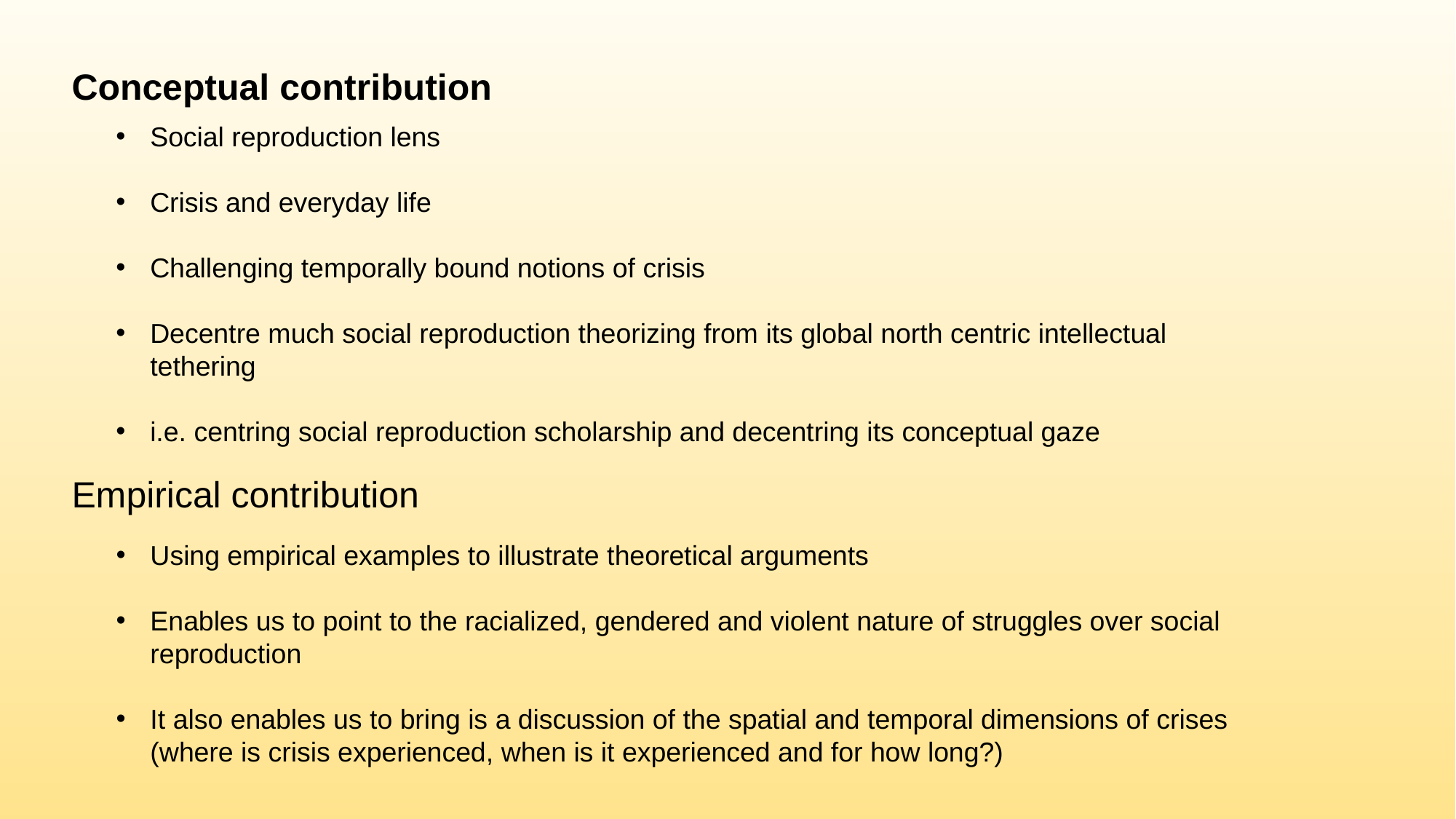

Conceptual contribution
Social reproduction lens

Crisis and everyday life

Challenging temporally bound notions of crisis

Decentre much social reproduction theorizing from its global north centric intellectual tethering

i.e. centring social reproduction scholarship and decentring its conceptual gaze

Empirical contribution
Using empirical examples to illustrate theoretical arguments

Enables us to point to the racialized, gendered and violent nature of struggles over social reproduction

It also enables us to bring is a discussion of the spatial and temporal dimensions of crises (where is crisis experienced, when is it experienced and for how long?)